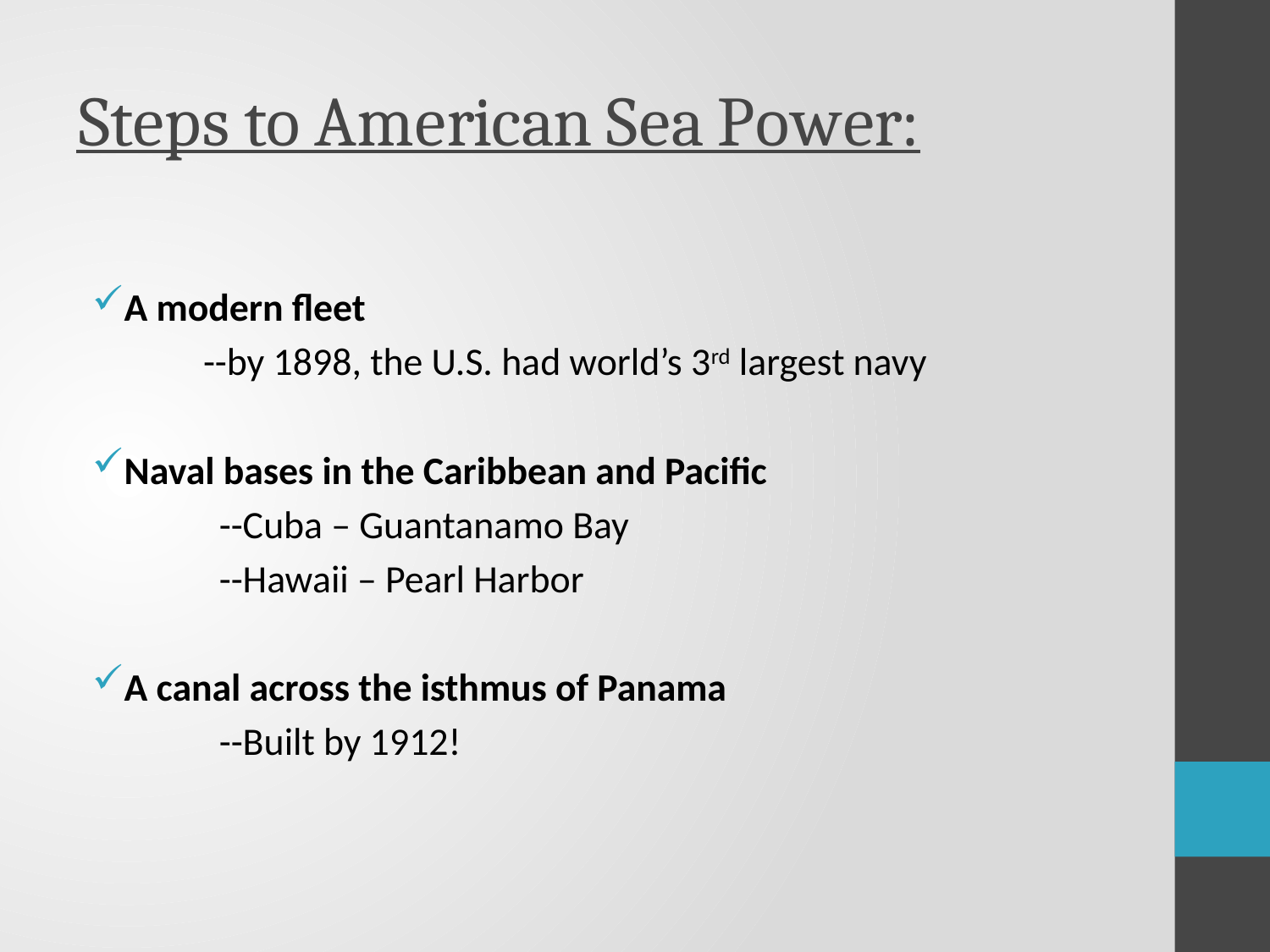

# Steps to American Sea Power:

A modern fleet
	--by 1898, the U.S. had world’s 3rd largest navy

Naval bases in the Caribbean and Pacific
	--Cuba – Guantanamo Bay
	--Hawaii – Pearl Harbor

A canal across the isthmus of Panama
	--Built by 1912!